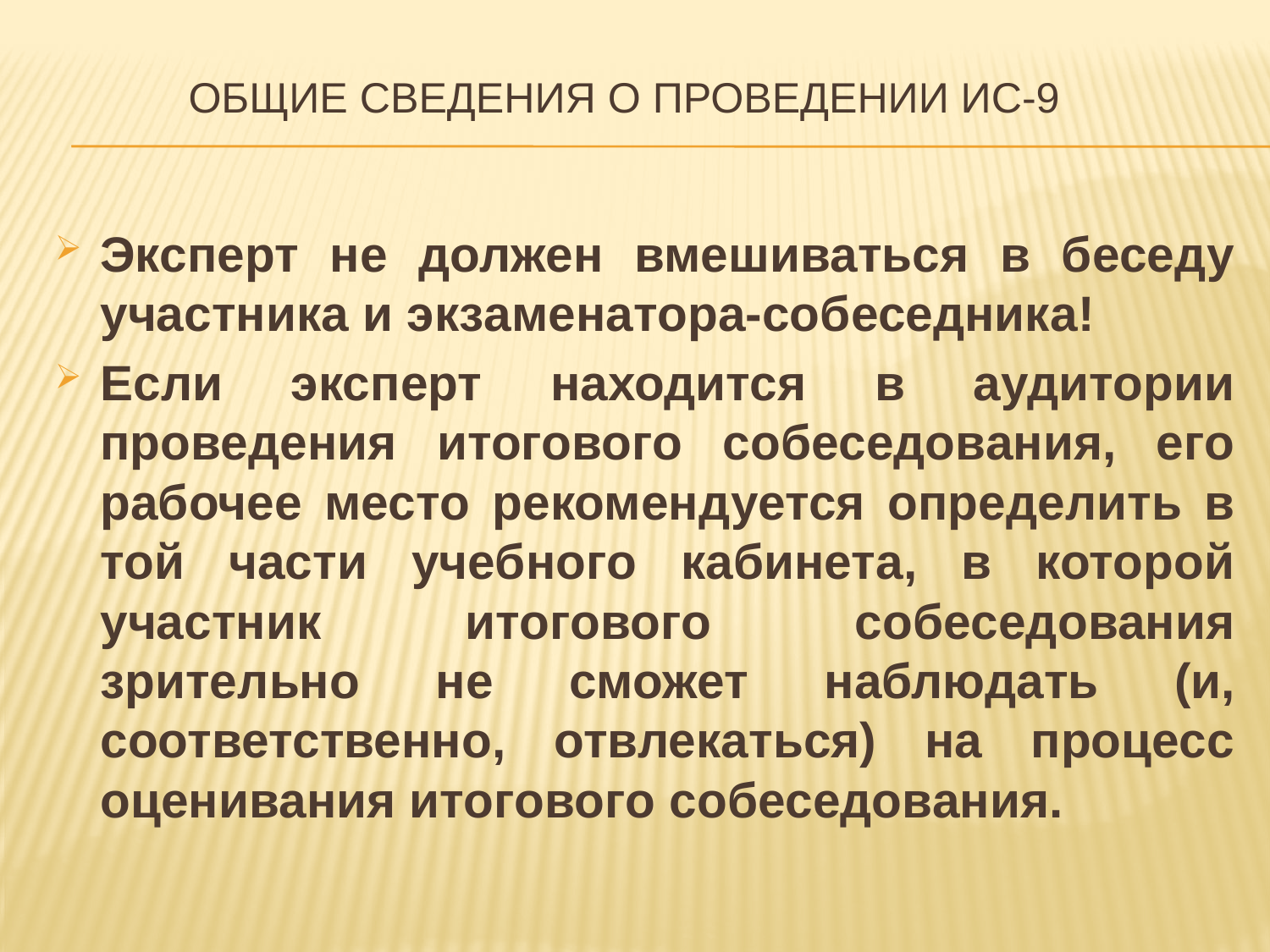

# Общие сведения о проведении иС-9
Эксперт не должен вмешиваться в беседу участника и экзаменатора-собеседника!
Если эксперт находится в аудитории проведения итогового собеседования, его рабочее место рекомендуется определить в той части учебного кабинета, в которой участник итогового собеседования зрительно не сможет наблюдать (и, соответственно, отвлекаться) на процесс оценивания итогового собеседования.